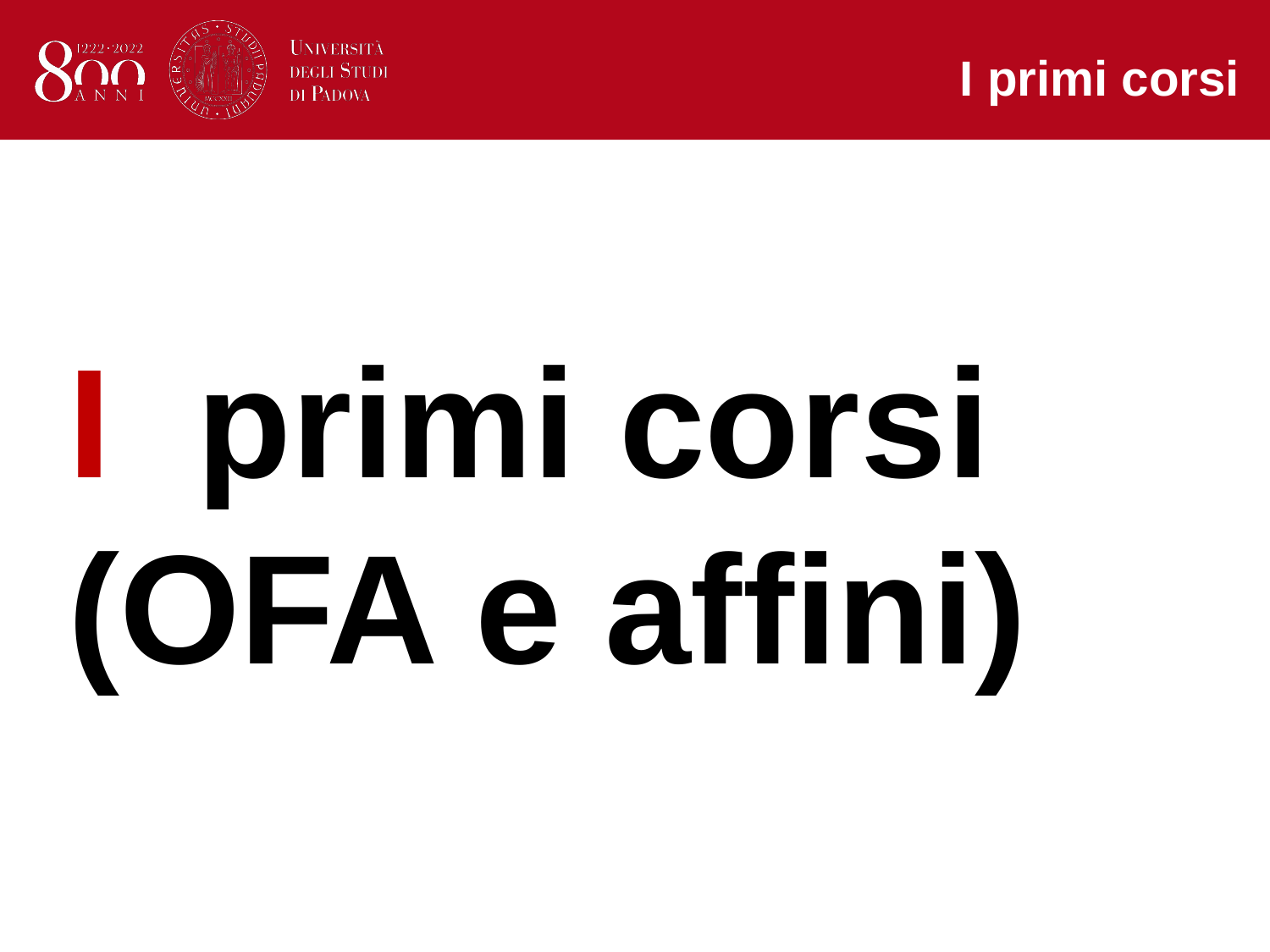

I primi corsi

I  primi corsi  (OFA e affini)